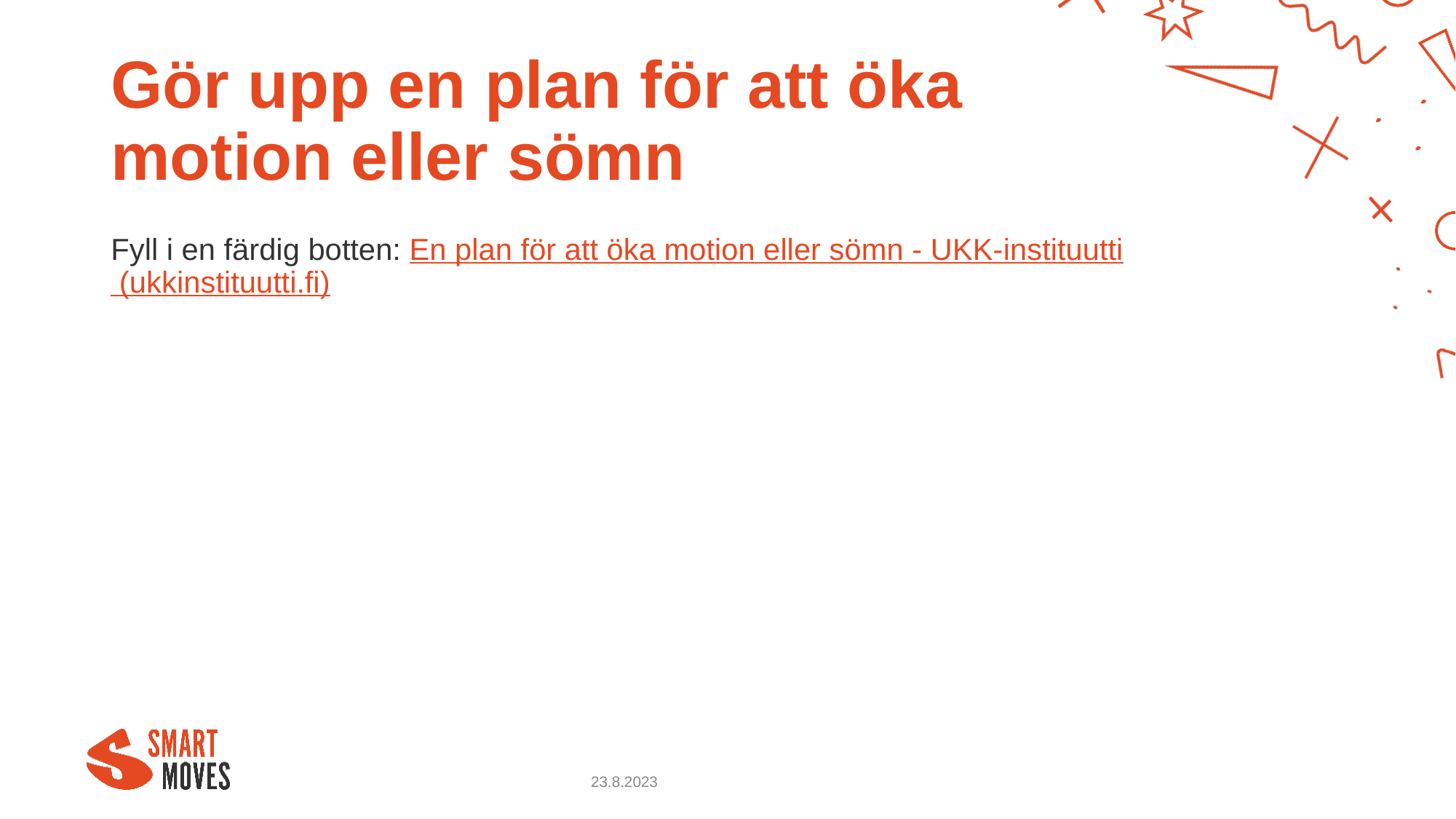

# Gör upp en plan för att öka motion eller sömn
Fyll i en färdig botten: En plan för att öka motion eller sömn - UKK-instituutti (ukkinstituutti.fi)
23.8.2023